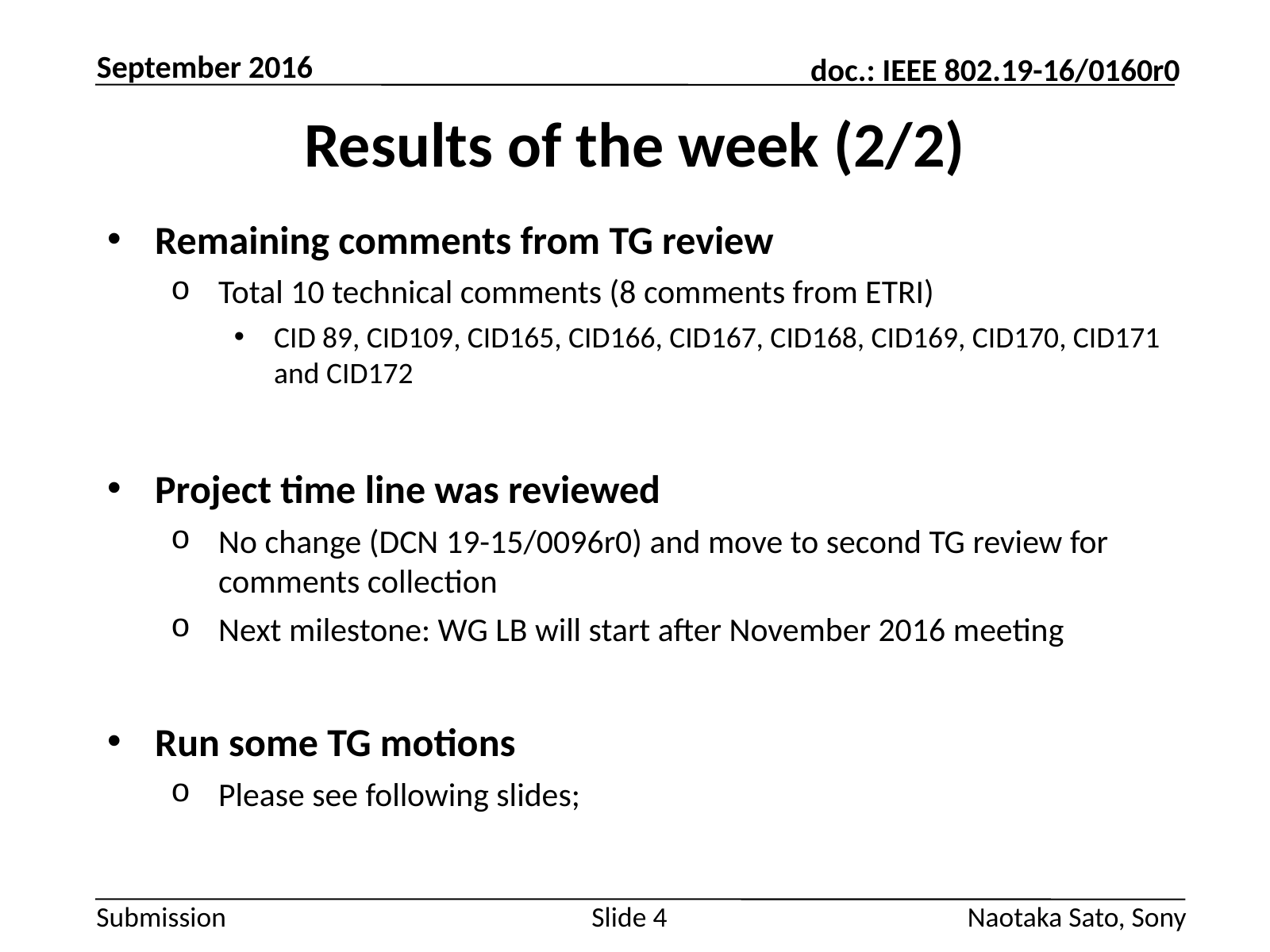

September 2016
# Results of the week (2/2)
Remaining comments from TG review
Total 10 technical comments (8 comments from ETRI)
CID 89, CID109, CID165, CID166, CID167, CID168, CID169, CID170, CID171 and CID172

Project time line was reviewed
No change (DCN 19-15/0096r0) and move to second TG review for comments collection
Next milestone: WG LB will start after November 2016 meeting

Run some TG motions
Please see following slides;
Slide 4
Naotaka Sato, Sony